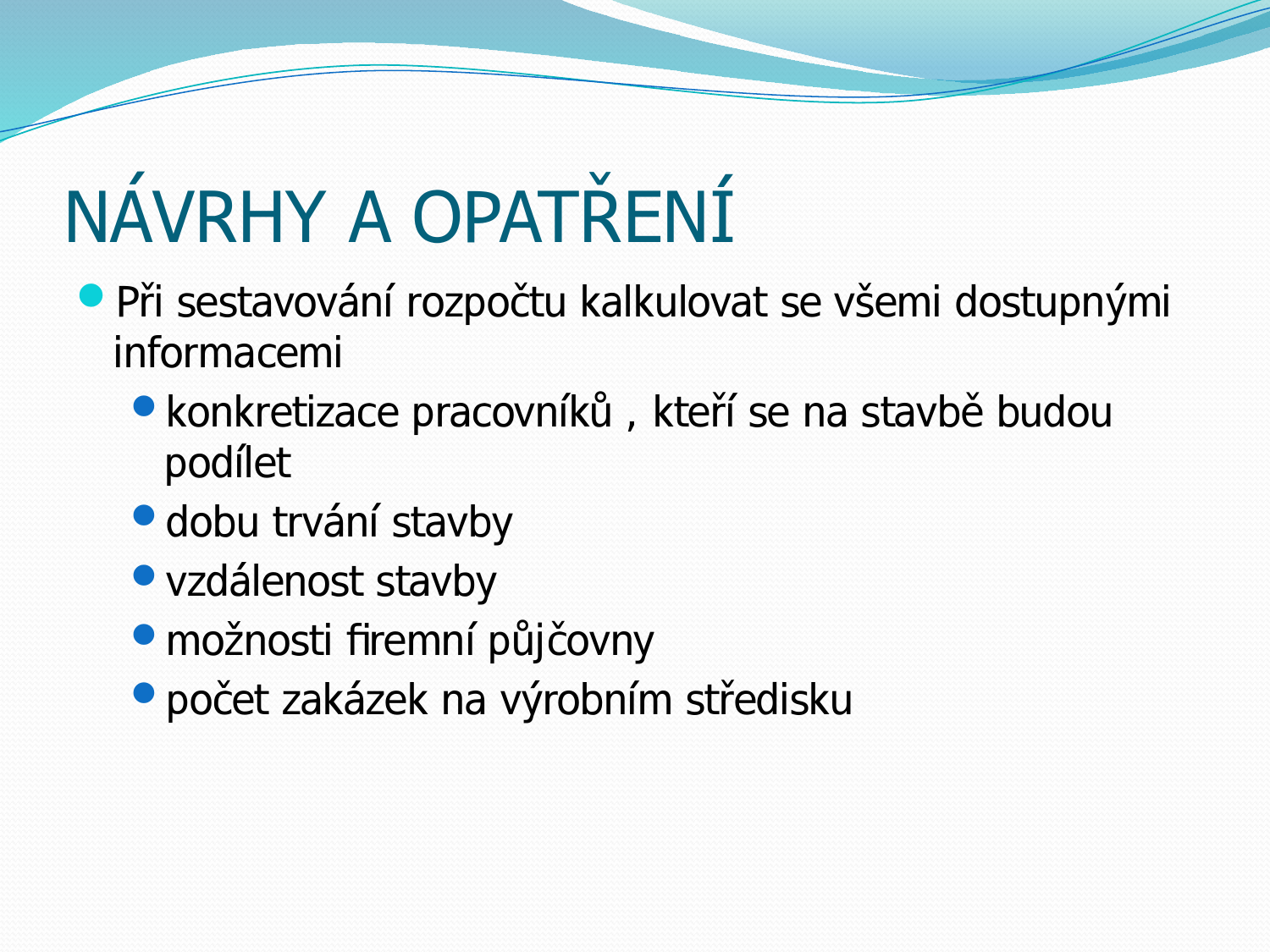

# NÁVRHY A OPATŘENÍ
Při sestavování rozpočtu kalkulovat se všemi dostupnými informacemi
konkretizace pracovníků , kteří se na stavbě budou podílet
dobu trvání stavby
vzdálenost stavby
možnosti firemní půjčovny
počet zakázek na výrobním středisku